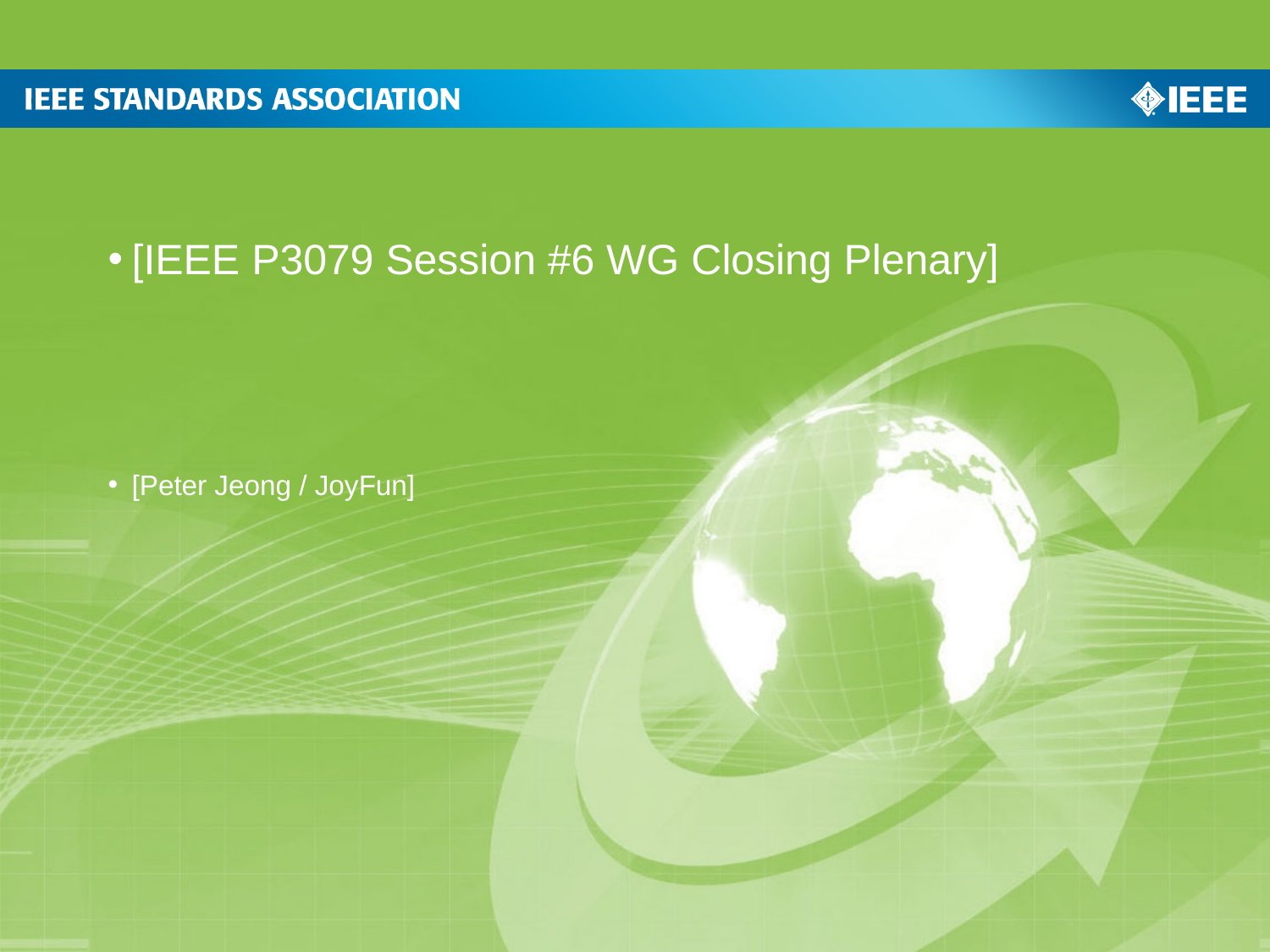

[IEEE P3079 Session #6 WG Closing Plenary]
[Peter Jeong / JoyFun]